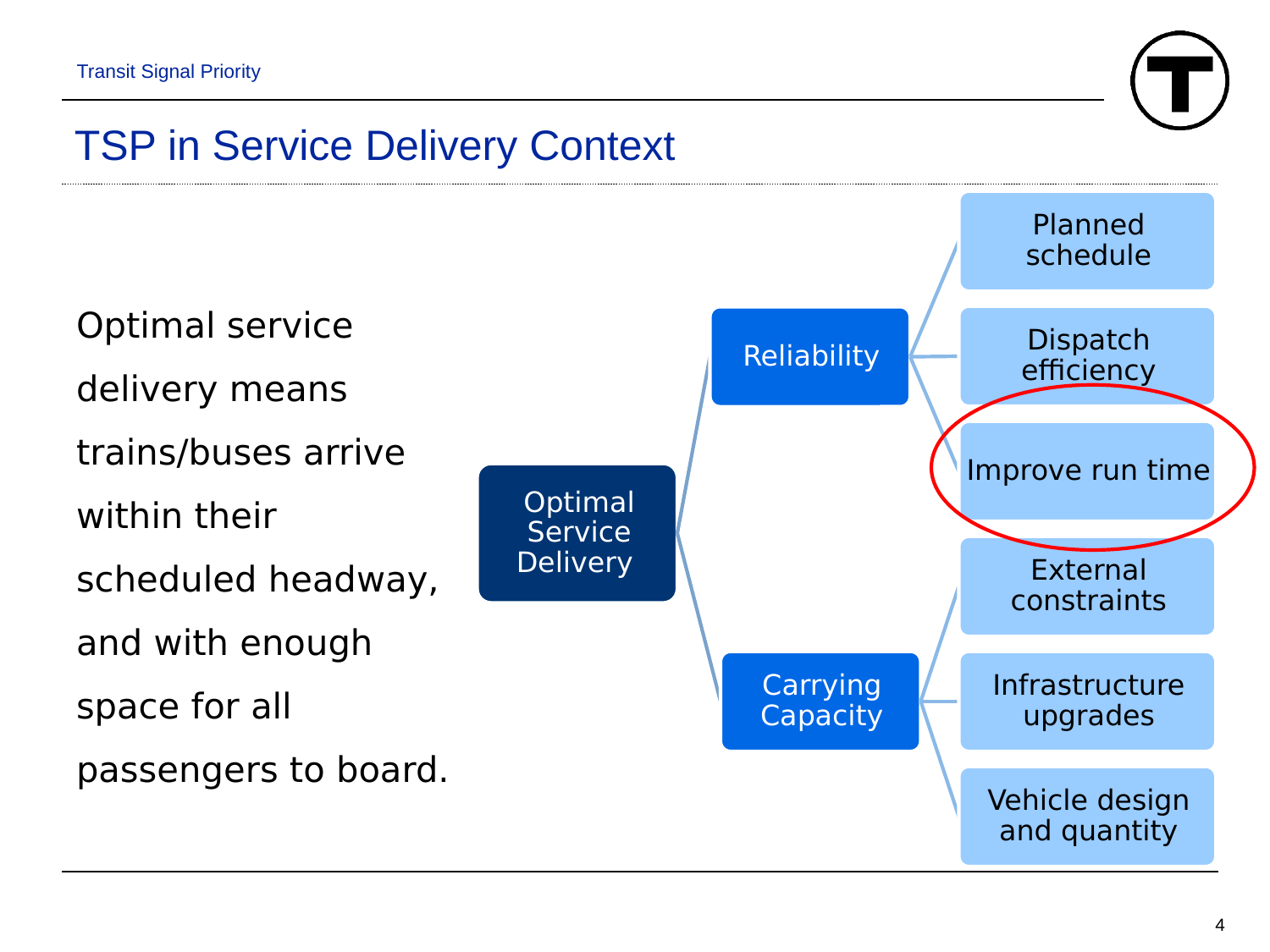

Transit Signal Priority
# TSP in Service Delivery Context
Optimal Service Delivery

Reliability

Planned schedule

Dispatch efficiency

Improve run time

Carrying Capacity

External constraints

Infrastructure upgrades

Vehicle design and quantity
Optimal service delivery means trains/buses arrive within their scheduled headway, and with enough space for all passengers to board.